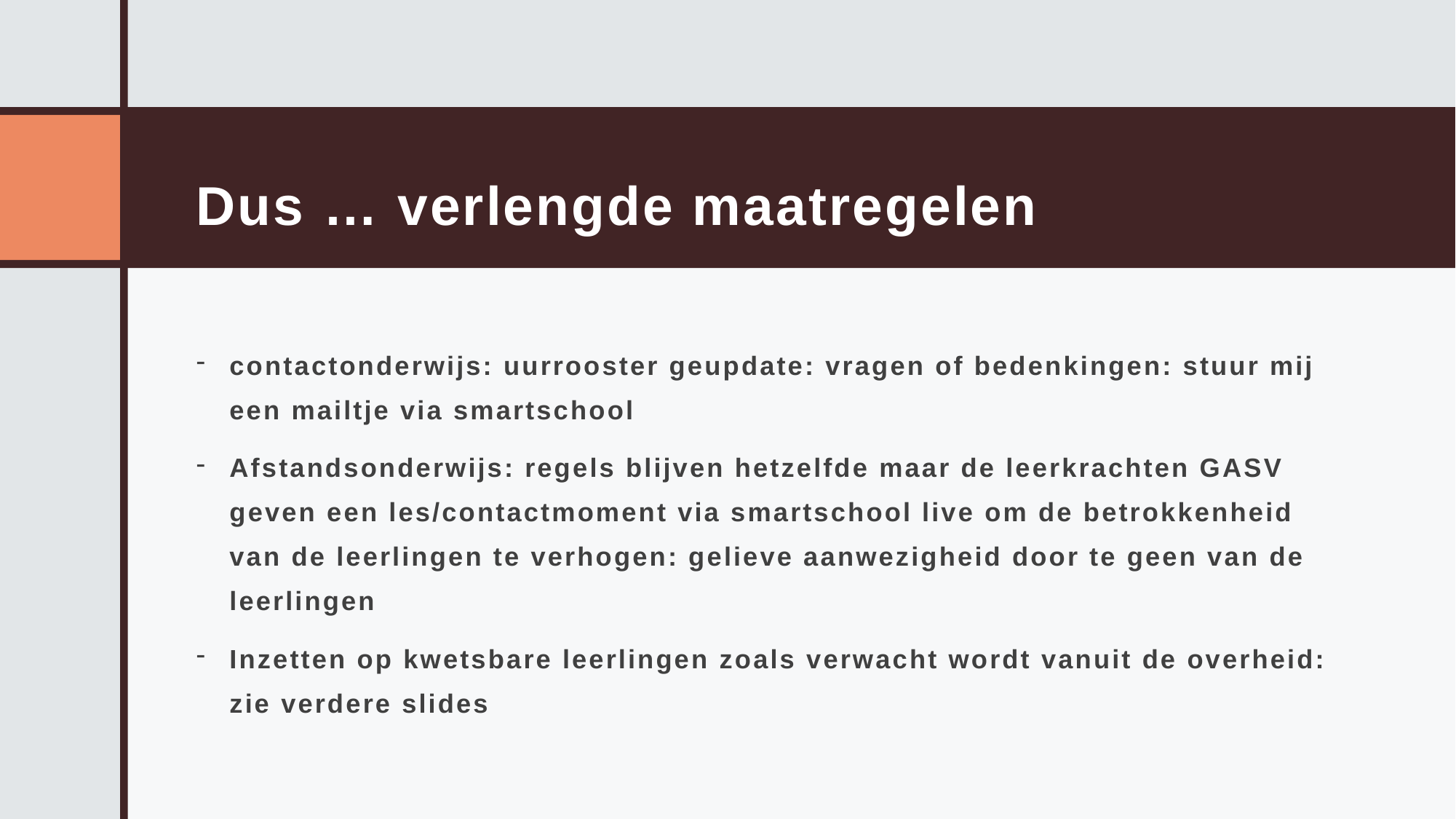

# Dus … verlengde maatregelen

contactonderwijs: uurrooster geupdate: vragen of bedenkingen: stuur mij een mailtje via smartschool
Afstandsonderwijs: regels blijven hetzelfde maar de leerkrachten GASV geven een les/contactmoment via smartschool live om de betrokkenheid van de leerlingen te verhogen: gelieve aanwezigheid door te geen van de leerlingen
Inzetten op kwetsbare leerlingen zoals verwacht wordt vanuit de overheid: zie verdere slides